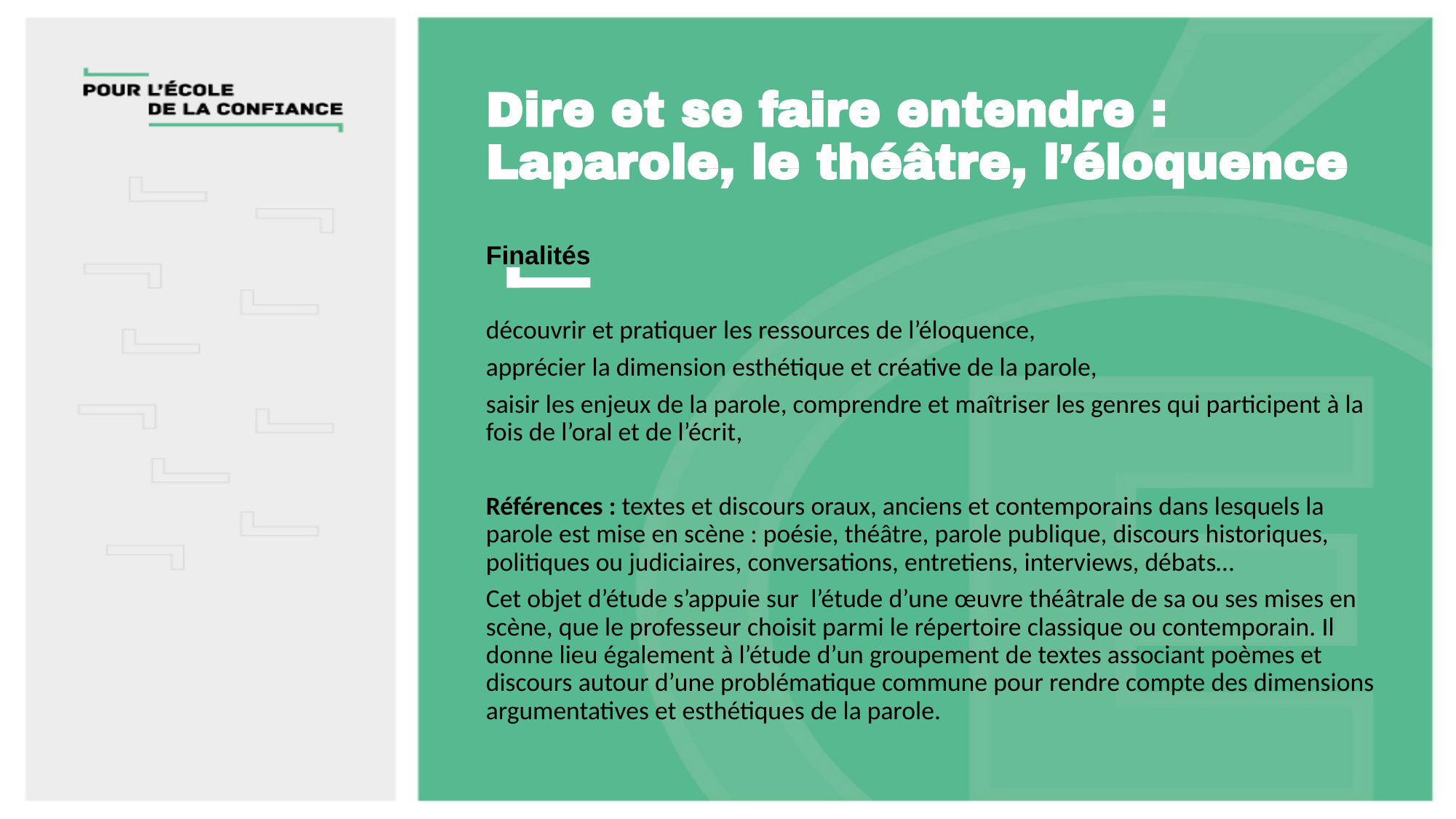

# Dire et se faire entendre : Laparole, le théâtre, l’éloquence
Finalités

découvrir et pratiquer les ressources de l’éloquence,
apprécier la dimension esthétique et créative de la parole,
saisir les enjeux de la parole, comprendre et maîtriser les genres qui participent à la fois de l’oral et de l’écrit,

Références : textes et discours oraux, anciens et contemporains dans lesquels la parole est mise en scène : poésie, théâtre, parole publique, discours historiques, politiques ou judiciaires, conversations, entretiens, interviews, débats…
Cet objet d’étude s’appuie sur  l’étude d’une œuvre théâtrale de sa ou ses mises en scène, que le professeur choisit parmi le répertoire classique ou contemporain. Il donne lieu également à l’étude d’un groupement de textes associant poèmes et discours autour d’une problématique commune pour rendre compte des dimensions argumentatives et esthétiques de la parole.